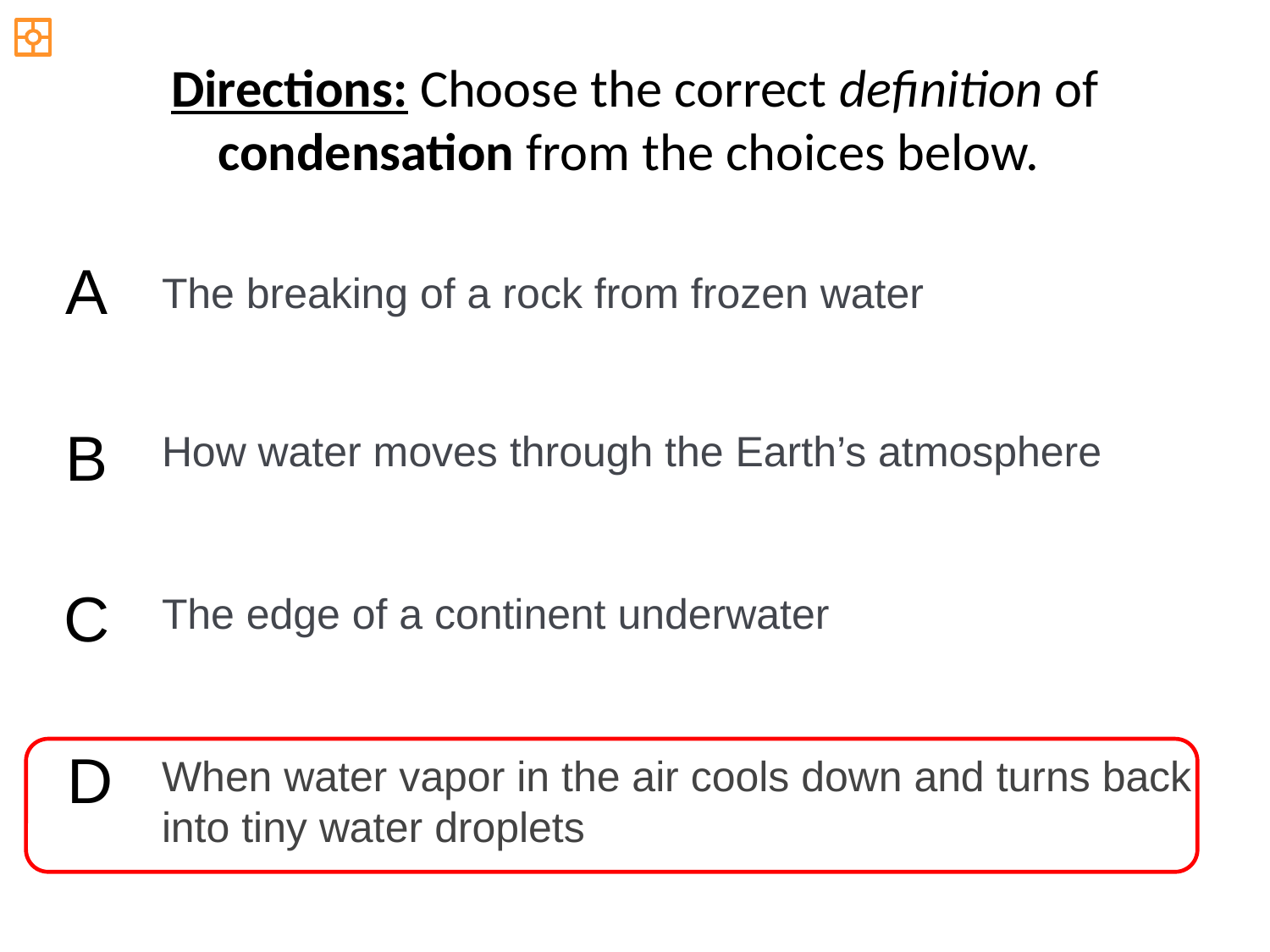

Directions: Choose the correct definition of condensation from the choices below.
A
The breaking of a rock from frozen water
B
How water moves through the Earth’s atmosphere
C
The edge of a continent underwater
D

When water vapor in the air cools down and turns back into tiny water droplets